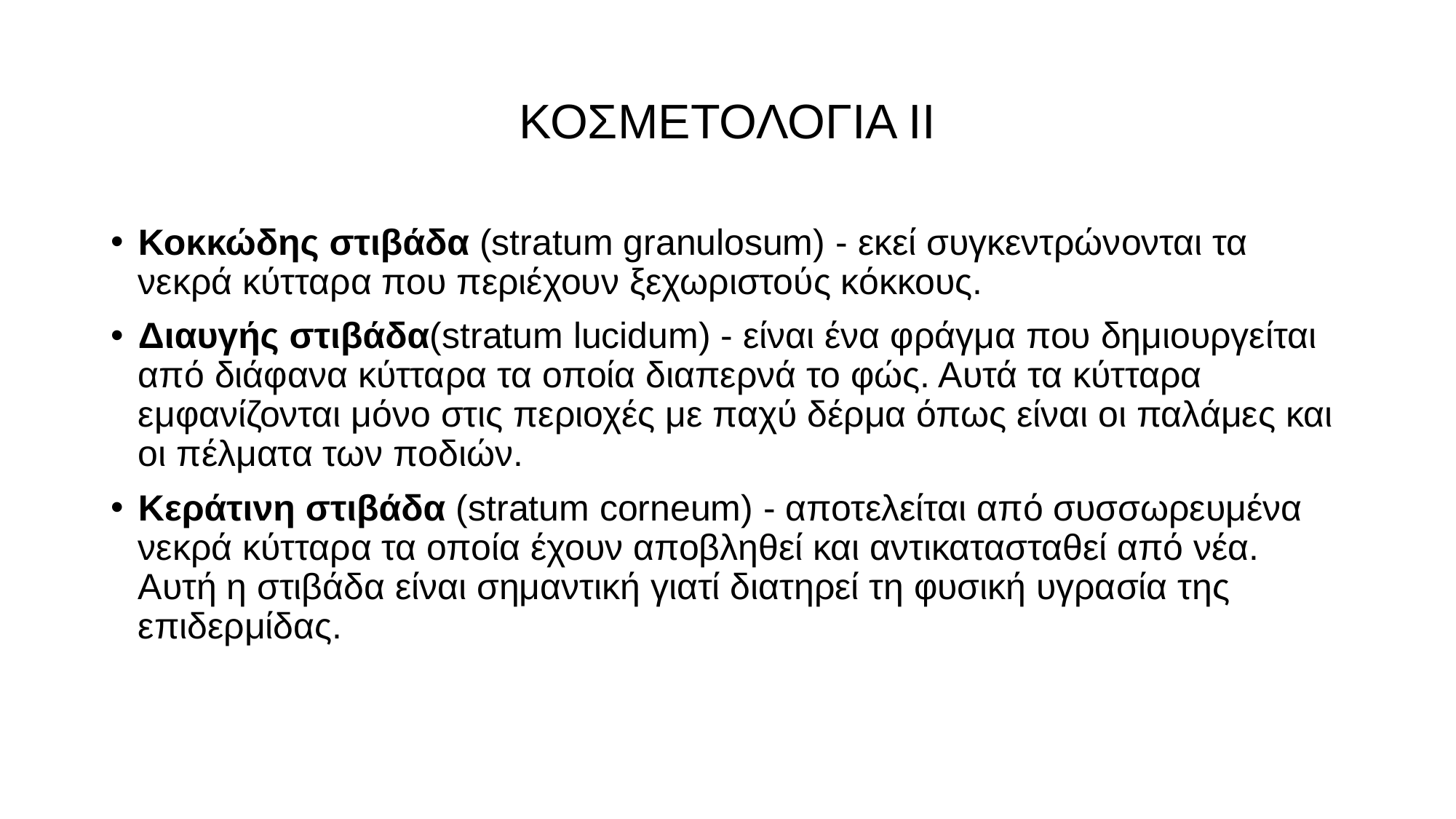

# ΚΟΣΜΕΤΟΛΟΓΙΑ ΙΙ
Κοκκώδης στιβάδα (stratum granulosum) - εκεί συγκεντρώνονται τα νεκρά κύτταρα που περιέχουν ξεχωριστούς κόκκους.
Διαυγής στιβάδα(stratum lucidum) - είναι ένα φράγμα που δημιουργείται από διάφανα κύτταρα τα οποία διαπερνά το φώς. Αυτά τα κύτταρα εμφανίζονται μόνο στις περιοχές με παχύ δέρμα όπως είναι οι παλάμες και οι πέλματα των ποδιών.
Κεράτινη στιβάδα (stratum corneum) - αποτελείται από συσσωρευμένα νεκρά κύτταρα τα οποία έχουν αποβληθεί και αντικατασταθεί από νέα. Αυτή η στιβάδα είναι σημαντική γιατί διατηρεί τη φυσική υγρασία της επιδερμίδας.